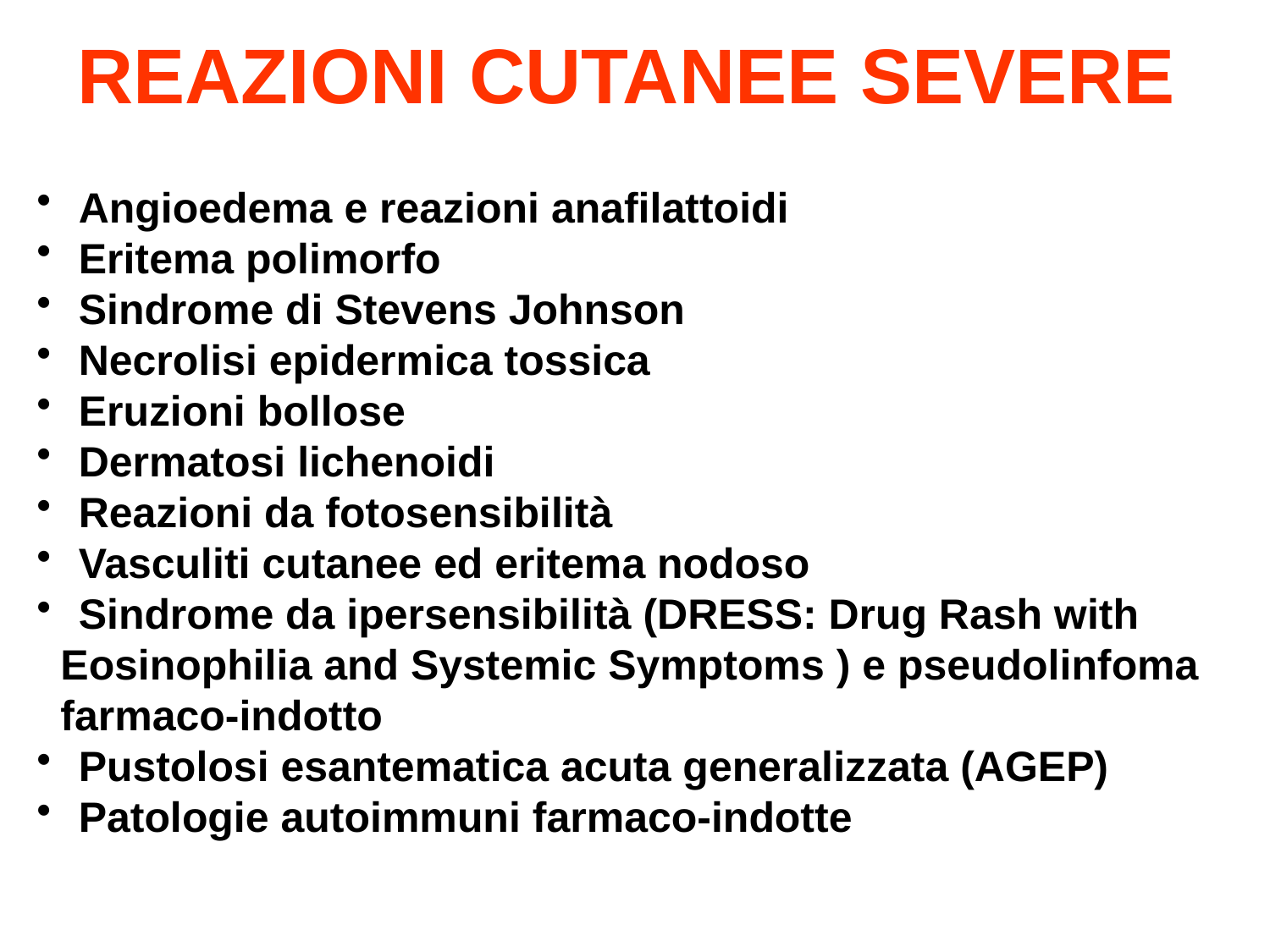

REAZIONI CUTANEE SEVERE
 Angioedema e reazioni anafilattoidi
 Eritema polimorfo
 Sindrome di Stevens Johnson
 Necrolisi epidermica tossica
 Eruzioni bollose
 Dermatosi lichenoidi
 Reazioni da fotosensibilità
 Vasculiti cutanee ed eritema nodoso
 Sindrome da ipersensibilità (DRESS: Drug Rash with
  Eosinophilia and Systemic Symptoms ) e pseudolinfoma
  farmaco-indotto
 Pustolosi esantematica acuta generalizzata (AGEP)
 Patologie autoimmuni farmaco-indotte